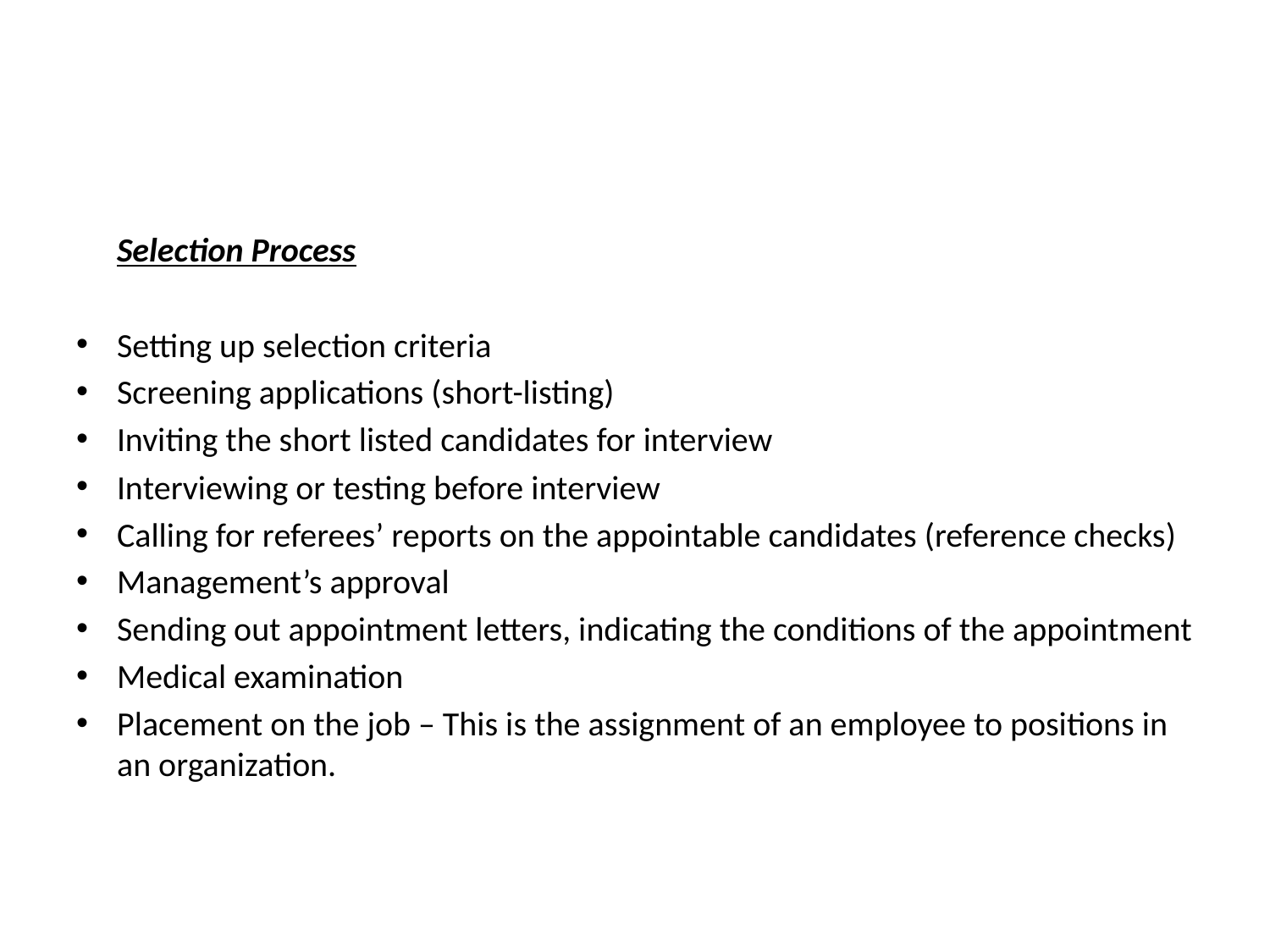

Selection Process

Setting up selection criteria
Screening applications (short-listing)
Inviting the short listed candidates for interview
Interviewing or testing before interview
Calling for referees’ reports on the appointable candidates (reference checks)
Management’s approval
Sending out appointment letters, indicating the conditions of the appointment
Medical examination
Placement on the job – This is the assignment of an employee to positions in an organization.